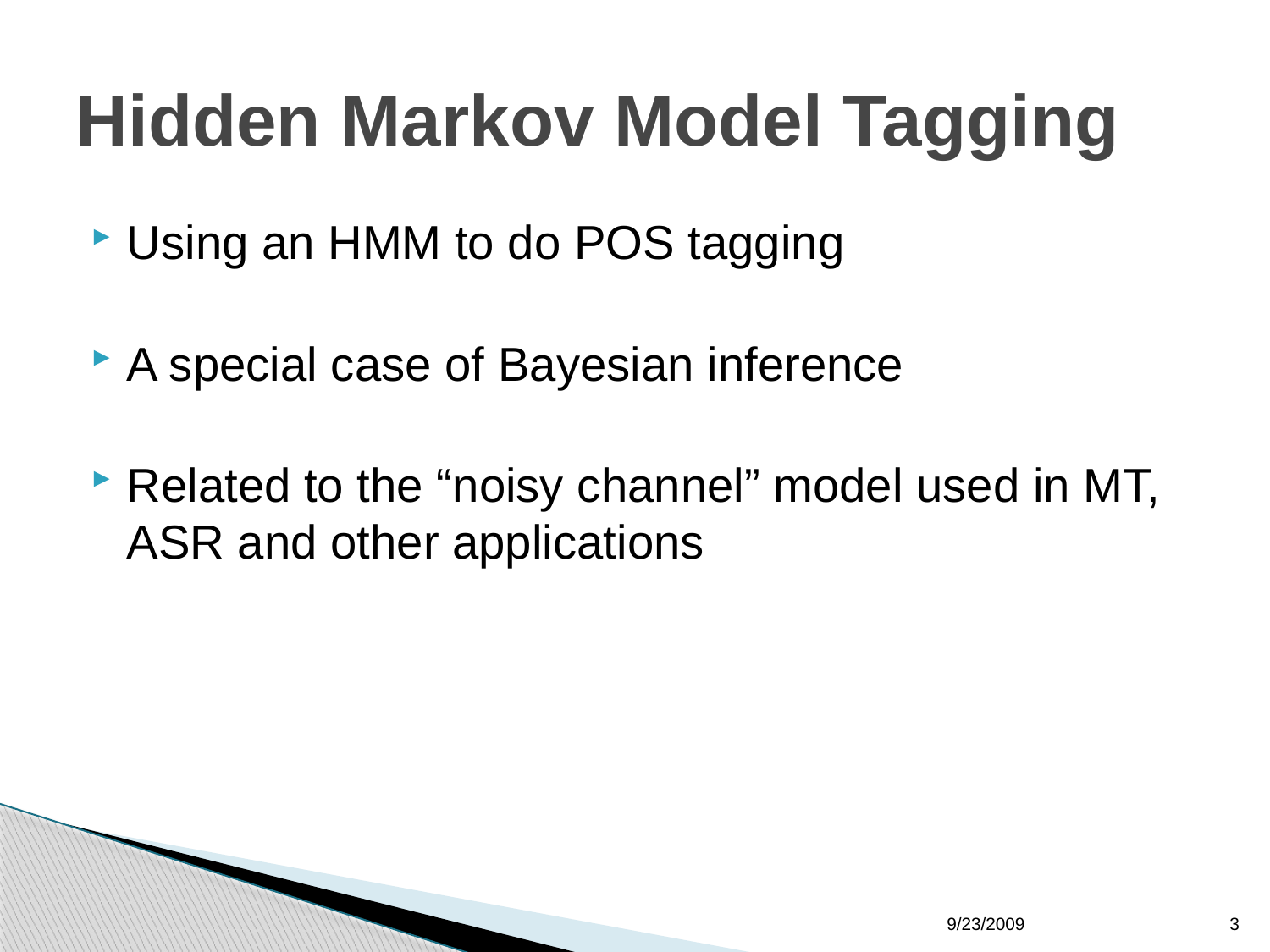

# Hidden Markov Model Tagging
Using an HMM to do POS tagging
A special case of Bayesian inference
Related to the “noisy channel” model used in MT, ASR and other applications
9/23/2009
3